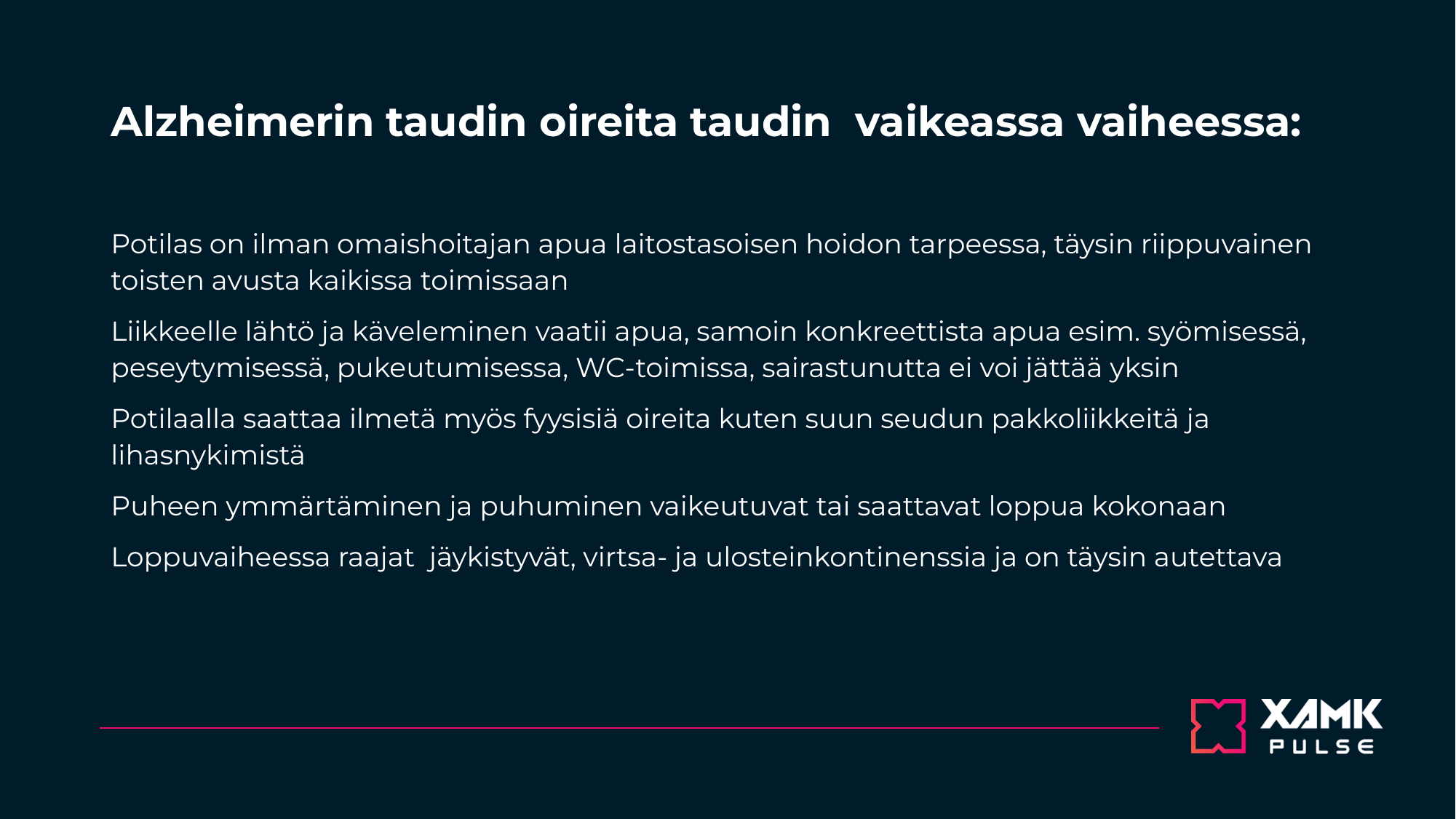

# Alzheimerin taudin oireita taudin  vaikeassa vaiheessa:
Potilas on ilman omaishoitajan apua laitostasoisen hoidon tarpeessa, täysin riippuvainen toisten avusta kaikissa toimissaan
Liikkeelle lähtö ja käveleminen vaatii apua, samoin konkreettista apua esim. syömisessä, peseytymisessä, pukeutumisessa, WC-toimissa, sairastunutta ei voi jättää yksin
Potilaalla saattaa ilmetä myös fyysisiä oireita kuten suun seudun pakkoliikkeitä ja lihasnykimistä
Puheen ymmärtäminen ja puhuminen vaikeutuvat tai saattavat loppua kokonaan
Loppuvaiheessa raajat  jäykistyvät, virtsa- ja ulosteinkontinenssia ja on täysin autettava